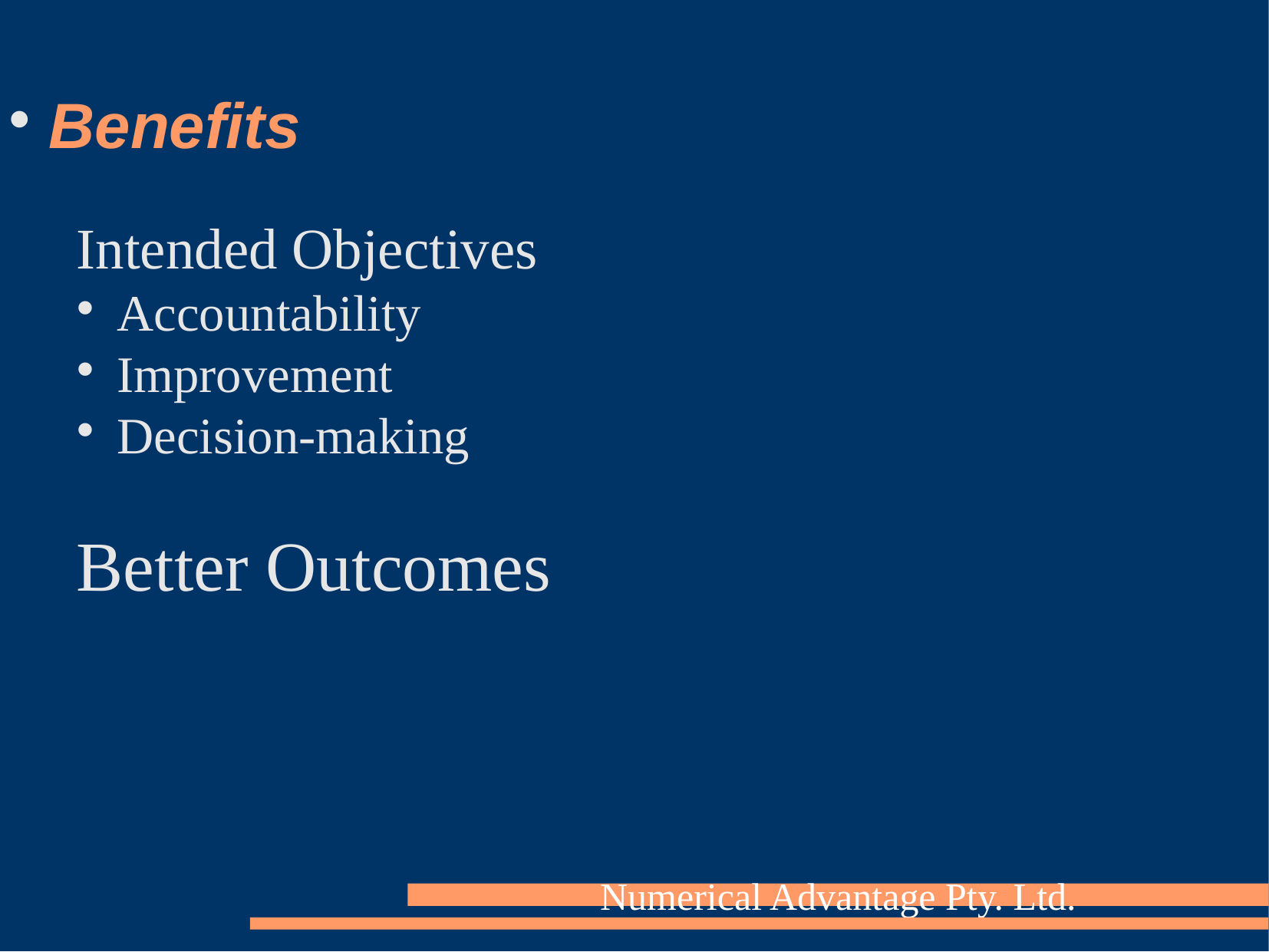

Benefits
Intended Objectives
Accountability
Improvement
Decision-making

Better Outcomes